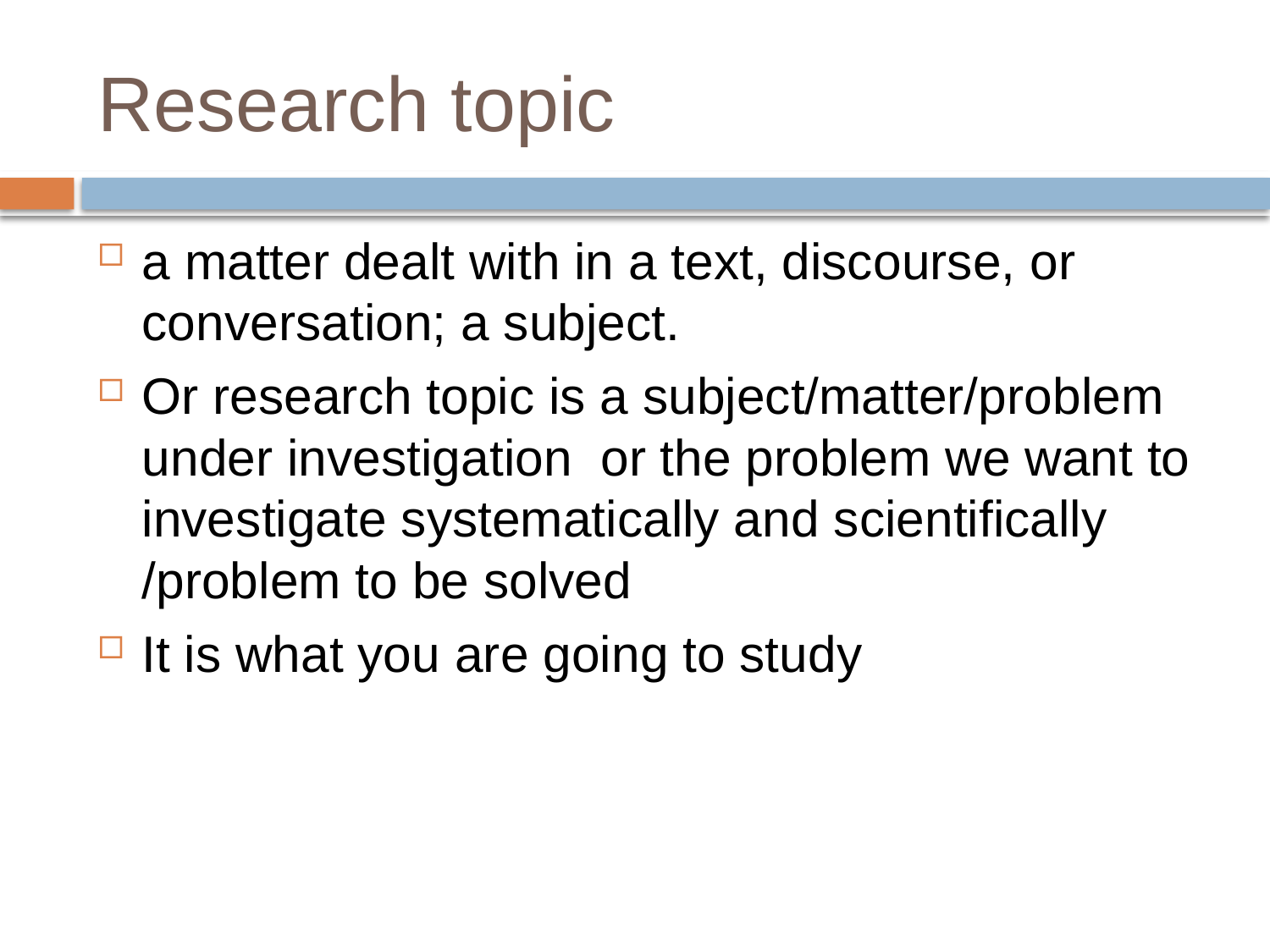

# Research topic
a matter dealt with in a text, discourse, or conversation; a subject.
Or research topic is a subject/matter/problem  under investigation  or the problem we want to investigate systematically and scientifically /problem to be solved
It is what you are going to study